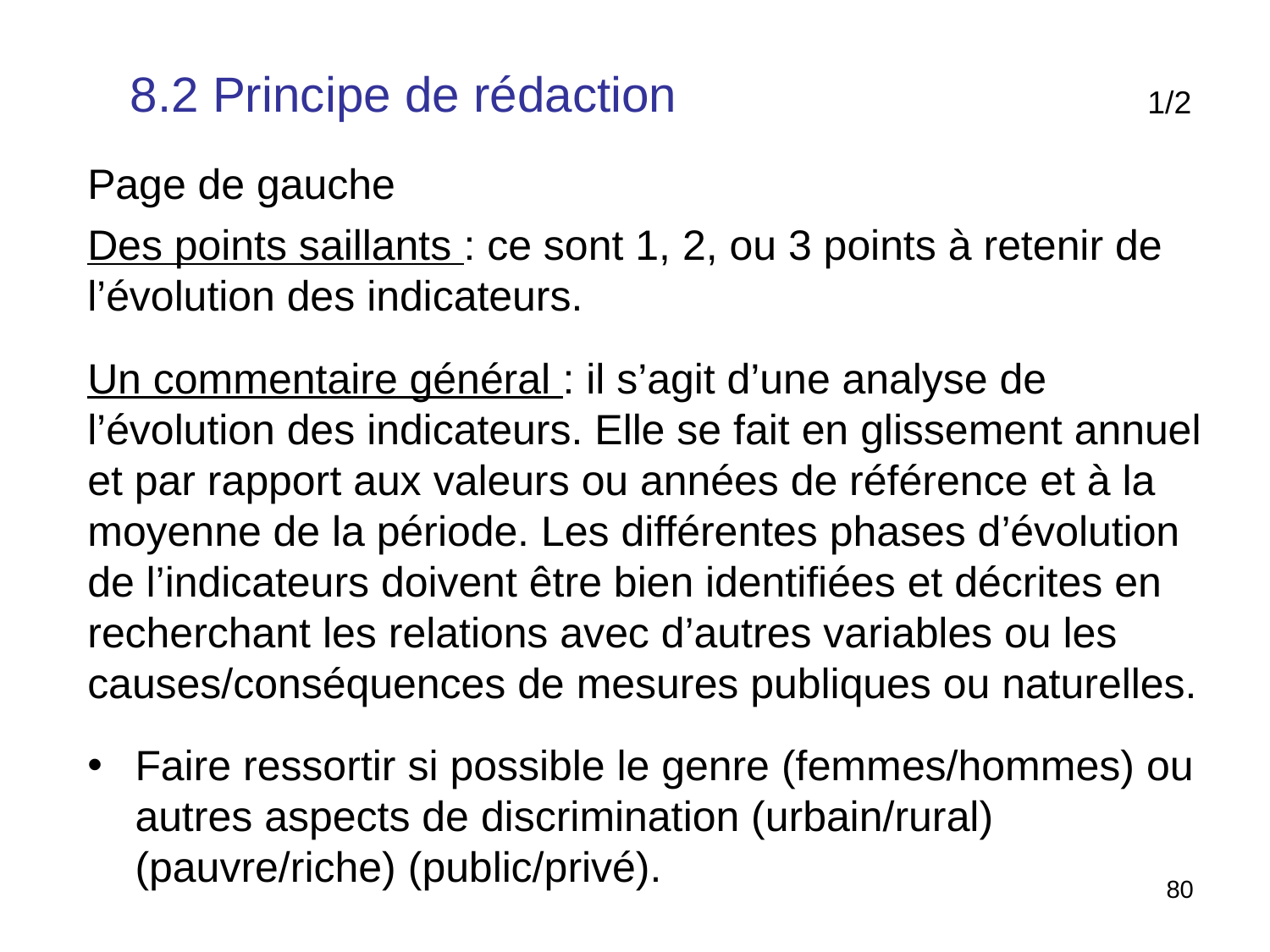

8.2 Principe de rédaction
1/2
Page de gauche
Des points saillants : ce sont 1, 2, ou 3 points à retenir de l’évolution des indicateurs.
Un commentaire général : il s’agit d’une analyse de l’évolution des indicateurs. Elle se fait en glissement annuel et par rapport aux valeurs ou années de référence et à la moyenne de la période. Les différentes phases d’évolution de l’indicateurs doivent être bien identifiées et décrites en recherchant les relations avec d’autres variables ou les causes/conséquences de mesures publiques ou naturelles.
Faire ressortir si possible le genre (femmes/hommes) ou autres aspects de discrimination (urbain/rural) (pauvre/riche) (public/privé).
80